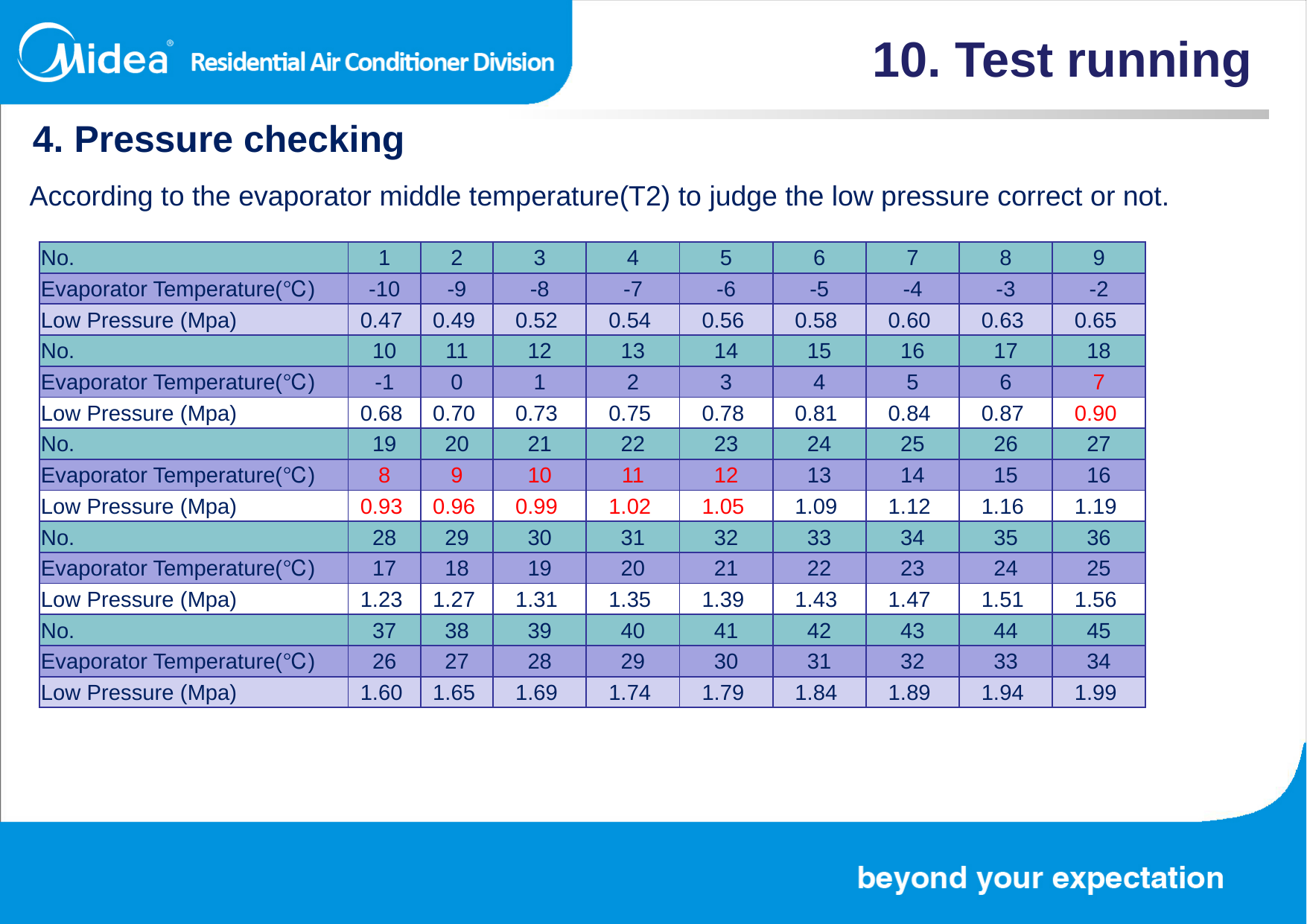

10. Test running

4. Pressure checking
According to the evaporator middle temperature(T2) to judge the low pressure correct or not.
| No. | 1 | 2 | 3 | 4 | 5 | 6 | 7 | 8 | 9 |
| --- | --- | --- | --- | --- | --- | --- | --- | --- | --- |
| Evaporator Temperature(℃) | -10 | -9 | -8 | -7 | -6 | -5 | -4 | -3 | -2 |
| Low Pressure (Mpa) | 0.47 | 0.49 | 0.52 | 0.54 | 0.56 | 0.58 | 0.60 | 0.63 | 0.65 |
| No. | 10 | 11 | 12 | 13 | 14 | 15 | 16 | 17 | 18 |
| Evaporator Temperature(℃) | -1 | 0 | 1 | 2 | 3 | 4 | 5 | 6 | 7 |
| Low Pressure (Mpa) | 0.68 | 0.70 | 0.73 | 0.75 | 0.78 | 0.81 | 0.84 | 0.87 | 0.90 |
| No. | 19 | 20 | 21 | 22 | 23 | 24 | 25 | 26 | 27 |
| Evaporator Temperature(℃) | 8 | 9 | 10 | 11 | 12 | 13 | 14 | 15 | 16 |
| Low Pressure (Mpa) | 0.93 | 0.96 | 0.99 | 1.02 | 1.05 | 1.09 | 1.12 | 1.16 | 1.19 |
| No. | 28 | 29 | 30 | 31 | 32 | 33 | 34 | 35 | 36 |
| Evaporator Temperature(℃) | 17 | 18 | 19 | 20 | 21 | 22 | 23 | 24 | 25 |
| Low Pressure (Mpa) | 1.23 | 1.27 | 1.31 | 1.35 | 1.39 | 1.43 | 1.47 | 1.51 | 1.56 |
| No. | 37 | 38 | 39 | 40 | 41 | 42 | 43 | 44 | 45 |
| Evaporator Temperature(℃) | 26 | 27 | 28 | 29 | 30 | 31 | 32 | 33 | 34 |
| Low Pressure (Mpa) | 1.60 | 1.65 | 1.69 | 1.74 | 1.79 | 1.84 | 1.89 | 1.94 | 1.99 |